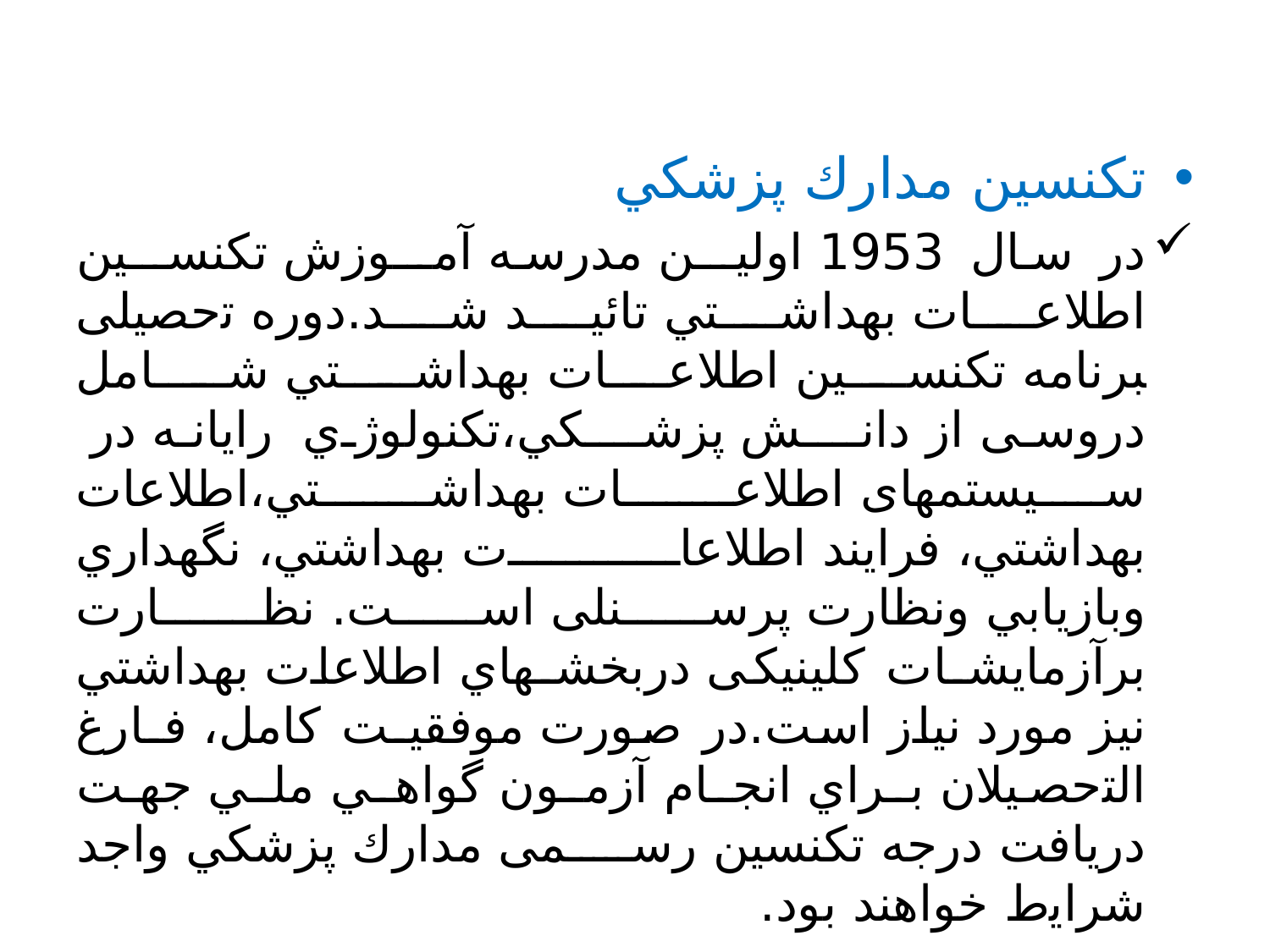

ﺗﻜﻨﺴﻴﻦ ﻣﺪارك ﭘﺰﺷﻜﻲ
‫در سال 1953 اوﻟﻴــﻦ ﻣﺪرسه ﺁﻣــﻮزش ﺗﻜﻨﺴــﻴﻦ اﻃﻼﻋــﺎت ﺑﻬﺪاﺷــﺘﻲ ﺗﺎﺋﻴــﺪ ﺷــﺪ.دورﻩ ﺗحصیلی ﺒﺮﻧﺎﻣﻪ ﺗﻜﻨﺴــﻴﻦ اﻃﻼﻋــﺎت‬ ‫ﺑﻬﺪاﺷـــﺘﻲ ﺷـــﺎﻣﻞ دروسی از داﻧـــﺶ ﭘﺰﺷـــﻜﻲ،ﺗﻜﻨﻮﻟﻮژي رایانه در سیستمهای اﻃﻼﻋـــﺎت ﺑﻬﺪاﺷـــﺘﻲ،اﻃﻼﻋﺎت‬ ‫ﺑﻬﺪاﺷﺘﻲ، ﻓﺮاﻳﻨﺪ اﻃﻼﻋﺎت ﺑﻬﺪاﺷﺘﻲ، ﻧﮕﻬﺪاري وﺑﺎزﻳﺎﺑﻲ وﻧﻈﺎرت ﭘﺮسنلی است. ﻧﻈـﺎرت ﺑﺮﺁزﻣﺎﻳﺸـﺎت کلینیکی درﺑﺨﺸـﻬﺎي ‫اﻃﻼﻋﺎت ﺑﻬﺪاﺷﺘﻲ ﻧﻴﺰ ﻣﻮرد ﻧﻴﺎز است.در صورت ﻣﻮﻓﻘﻴـﺖ کاﻣﻞ، ﻓـﺎرغ اﻟﺘحصیلان ﺑـﺮاي اﻧﺠـﺎم ﺁزﻣـﻮن ﮔﻮاهـﻲ ﻣﻠـﻲ ﺟﻬـﺖ ‫درﻳﺎﻓﺖ درﺟﻪ ﺗﻜﻨﺴﻴﻦ رسمی ﻣﺪارك ﭘﺰﺷﻜﻲ واﺟﺪ ﺷﺮاﻳﻁ ﺧﻮاهند ﺑﻮد.‬